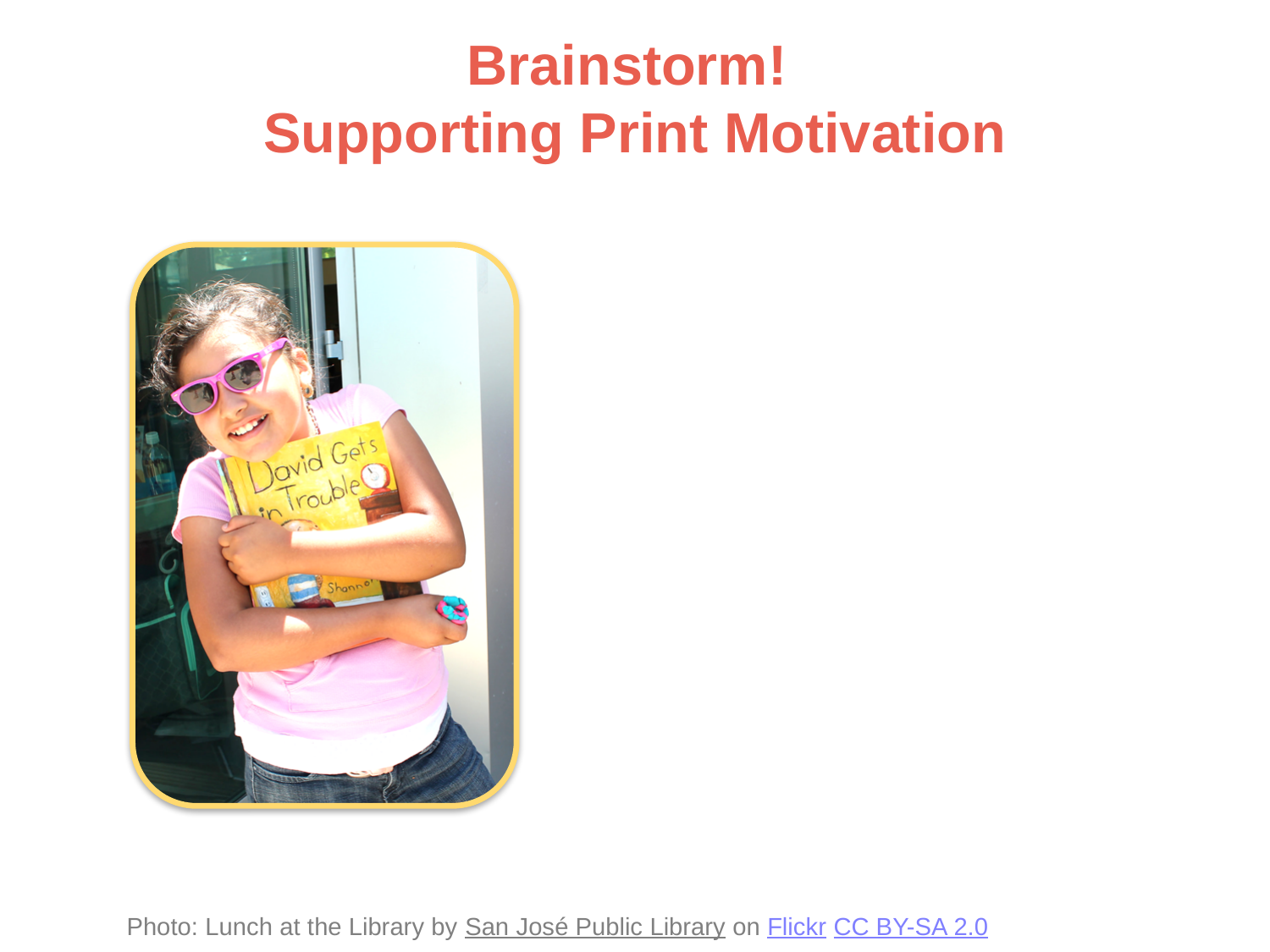

# Brainstorm! Supporting Print Motivation

Photo: Lunch at the Library by San José Public Library on Flickr CC BY-SA 2.0